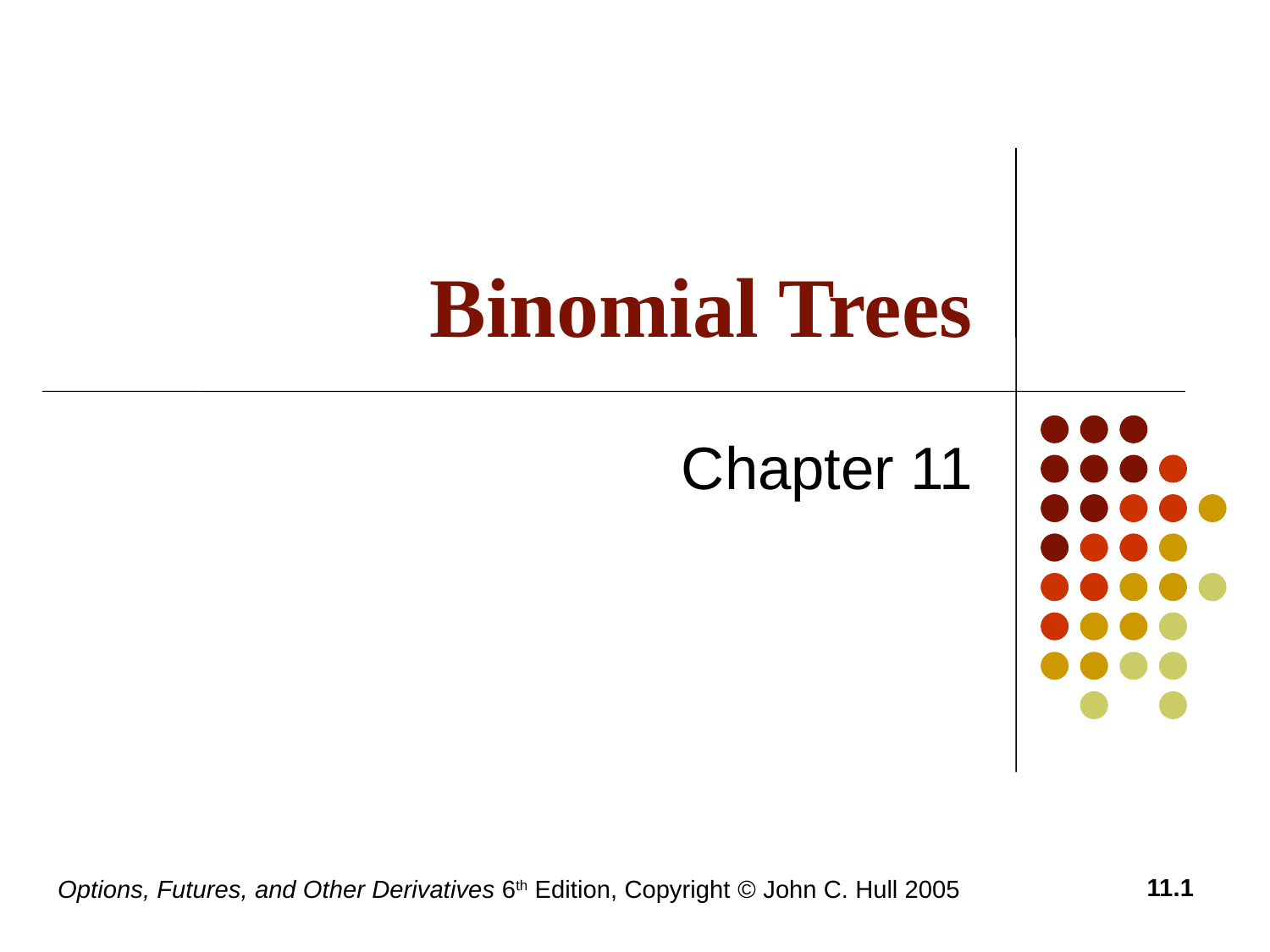

# Binomial Trees
Chapter 11
11.1
Options, Futures, and Other Derivatives 6th Edition, Copyright © John C. Hull 2005